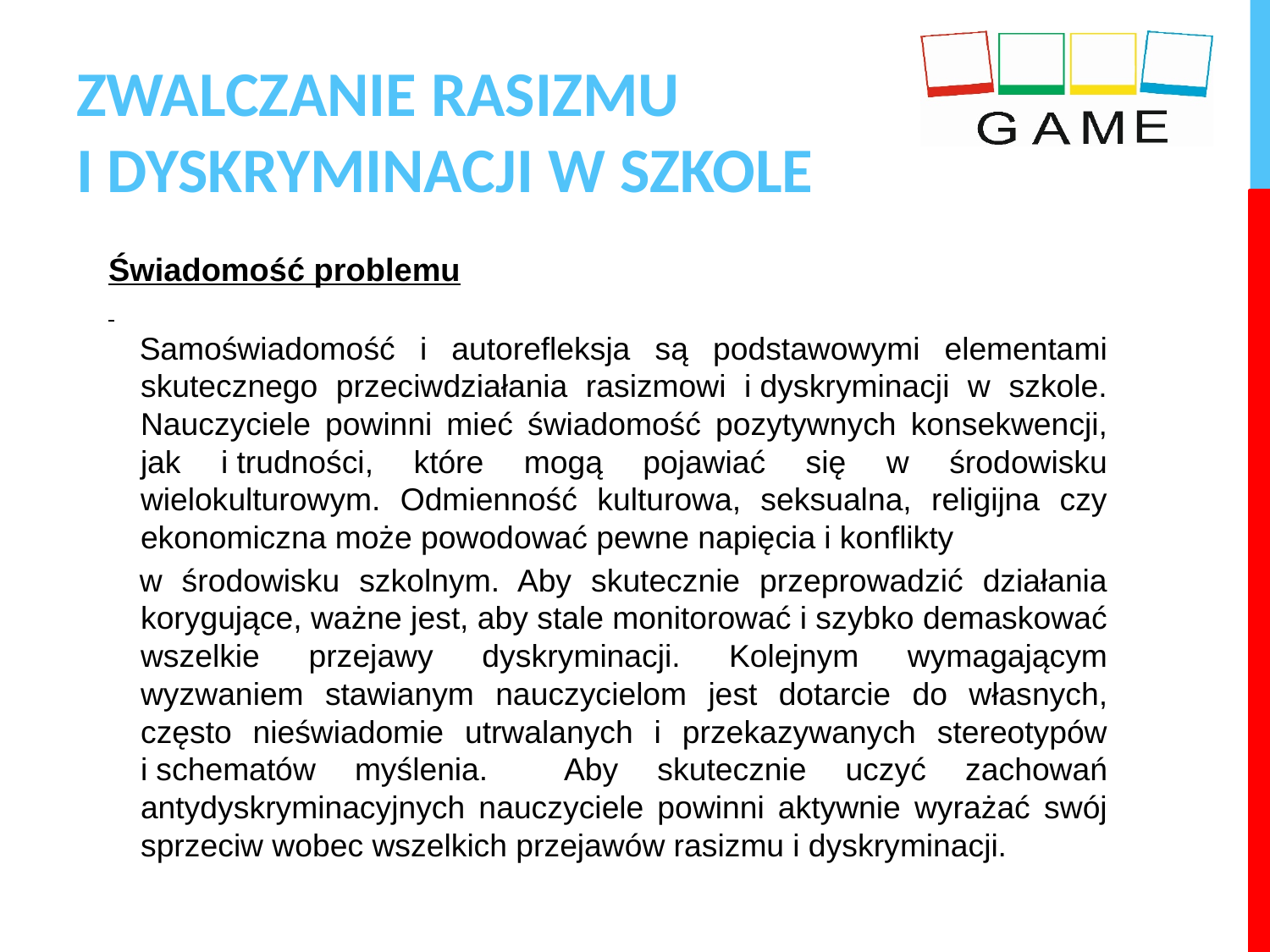

# ZWALCZANIE RASIZMU I DYSKRYMINACJI W SZKOLE
Świadomość problemu

Samoświadomość i autorefleksja są podstawowymi elementami skutecznego przeciwdziałania rasizmowi i dyskryminacji w szkole. Nauczyciele powinni mieć świadomość pozytywnych konsekwencji, jak i trudności, które mogą pojawiać się w środowisku wielokulturowym. Odmienność kulturowa, seksualna, religijna czy ekonomiczna może powodować pewne napięcia i konflikty
w środowisku szkolnym. Aby skutecznie przeprowadzić działania korygujące, ważne jest, aby stale monitorować i szybko demaskować wszelkie przejawy dyskryminacji. Kolejnym wymagającym wyzwaniem stawianym nauczycielom jest dotarcie do własnych, często nieświadomie utrwalanych i przekazywanych stereotypów i schematów myślenia.  Aby skutecznie uczyć zachowań antydyskryminacyjnych nauczyciele powinni aktywnie wyrażać swój sprzeciw wobec wszelkich przejawów rasizmu i dyskryminacji.